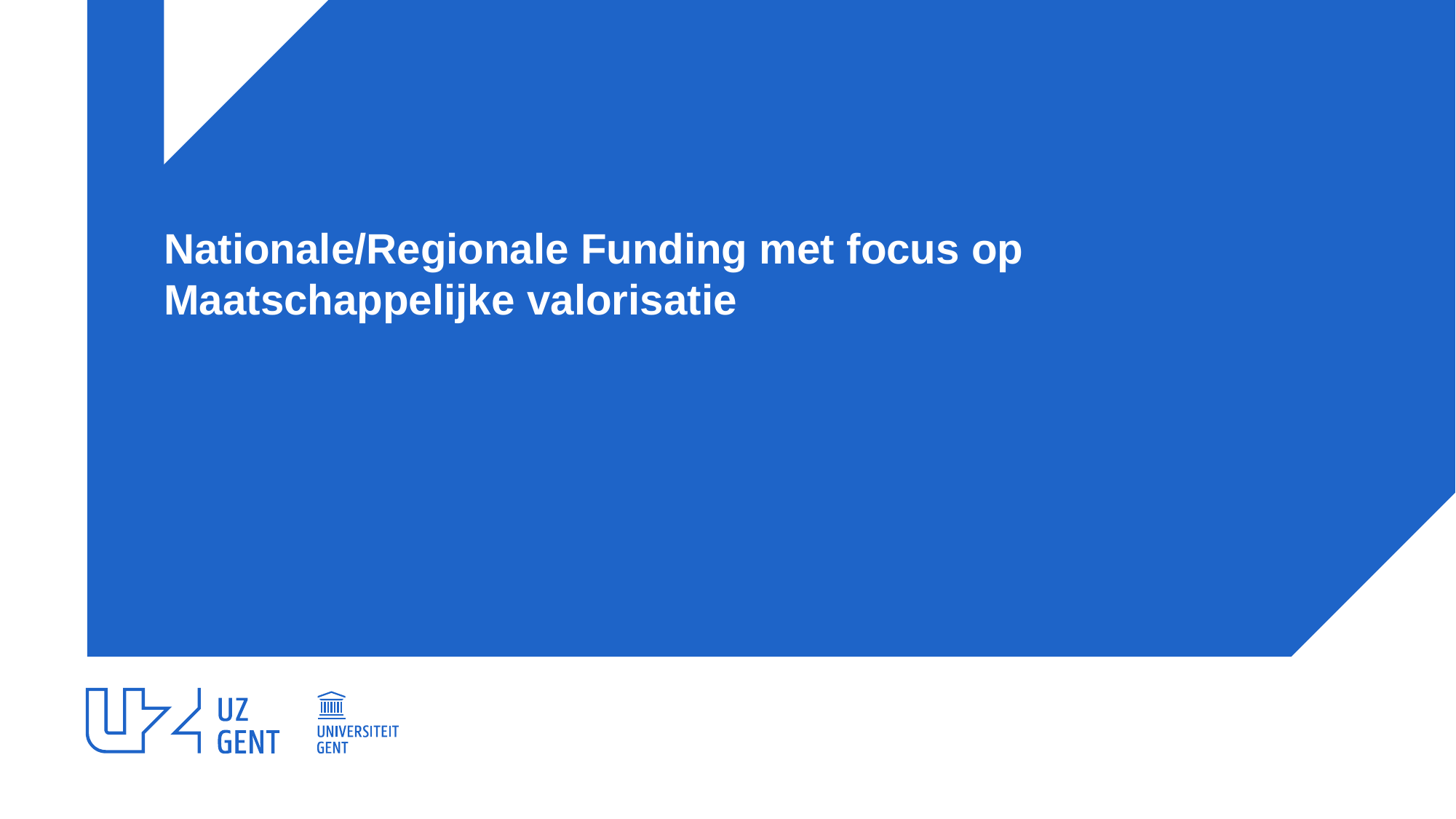

# Nationale/Regionale Funding met focus op Maatschappelijke valorisatie